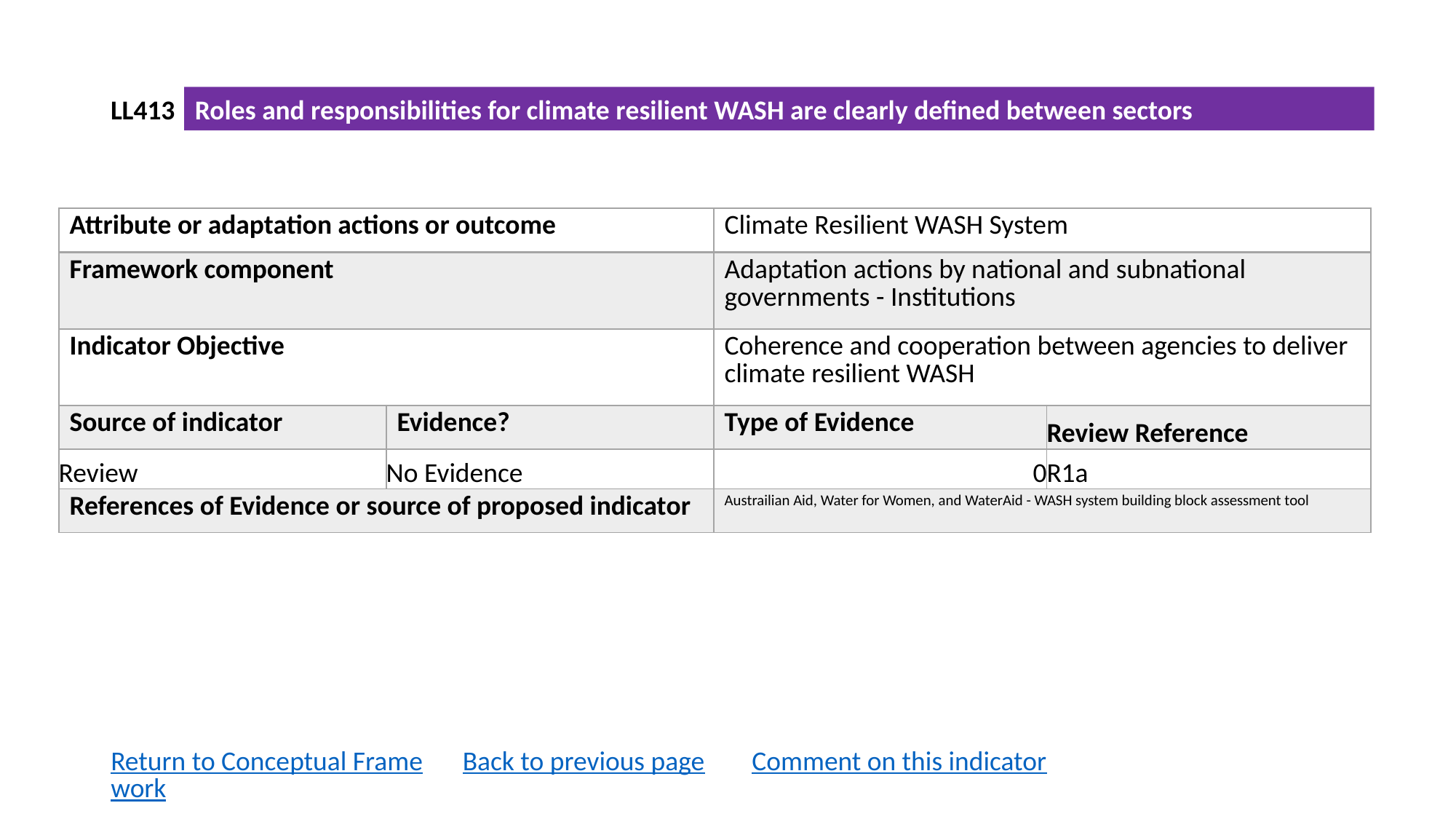

LL413
Roles and responsibilities for climate resilient WASH are clearly defined between sectors
| Attribute or adaptation actions or outcome |  | Climate Resilient WASH System |  |
| --- | --- | --- | --- |
| Framework component |  | Adaptation actions by national and subnational governments - Institutions |  |
| Indicator Objective |  | Coherence and cooperation between agencies to deliver climate resilient WASH |  |
| Source of indicator | Evidence? | Type of Evidence | Review Reference |
| Review | No Evidence | 0 | R1a |
| References of Evidence or source of proposed indicator |  | Austrailian Aid, Water for Women, and WaterAid - WASH system building block assessment tool |  |
Return to Conceptual Framework
Back to previous page
Comment on this indicator